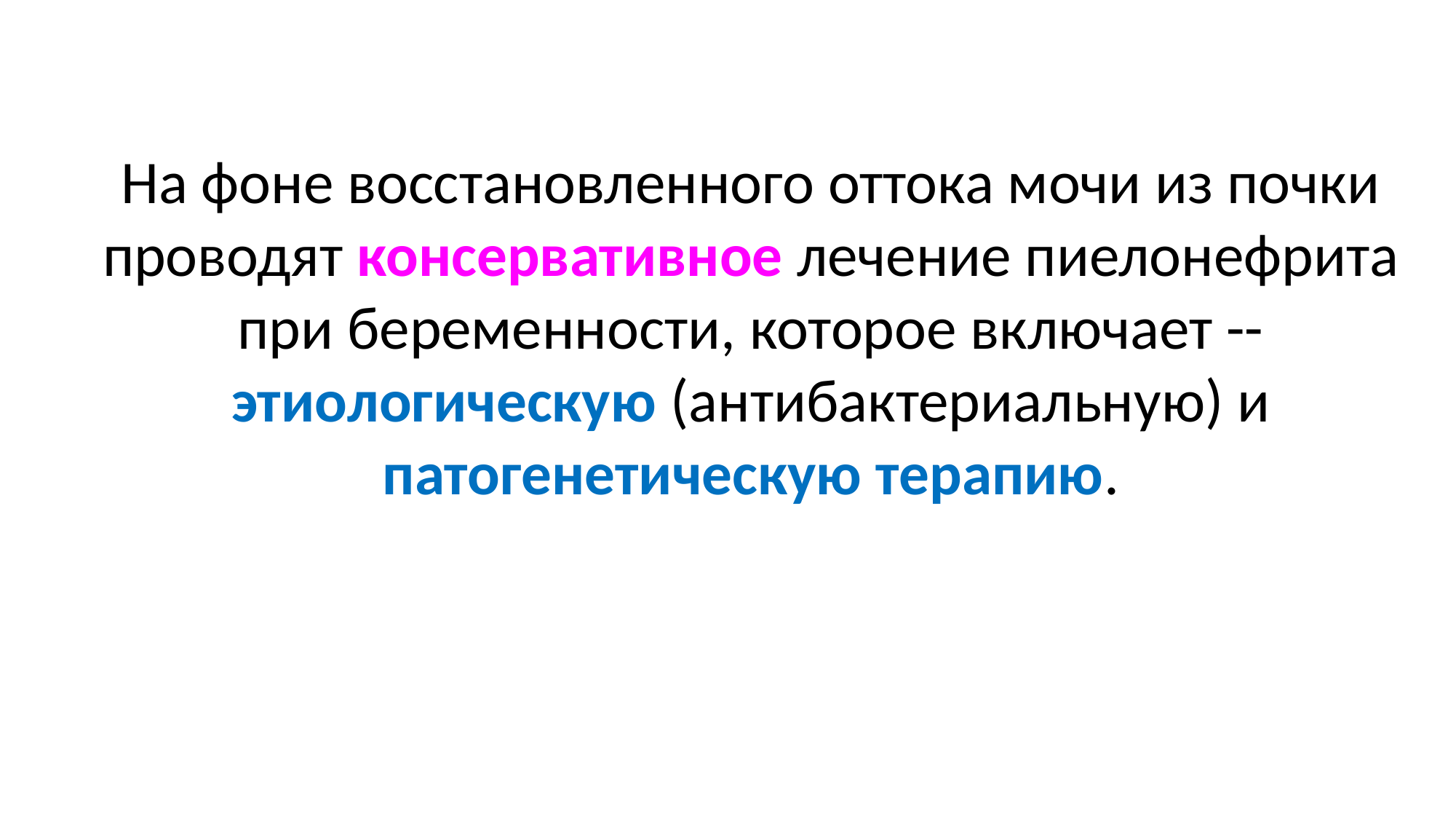

На фоне восстановленного оттока мочи из почки проводят консервативное лечение пиелонефрита при беременности, которое включает --этиологическую (антибактериальную) и патогенетическую терапию.